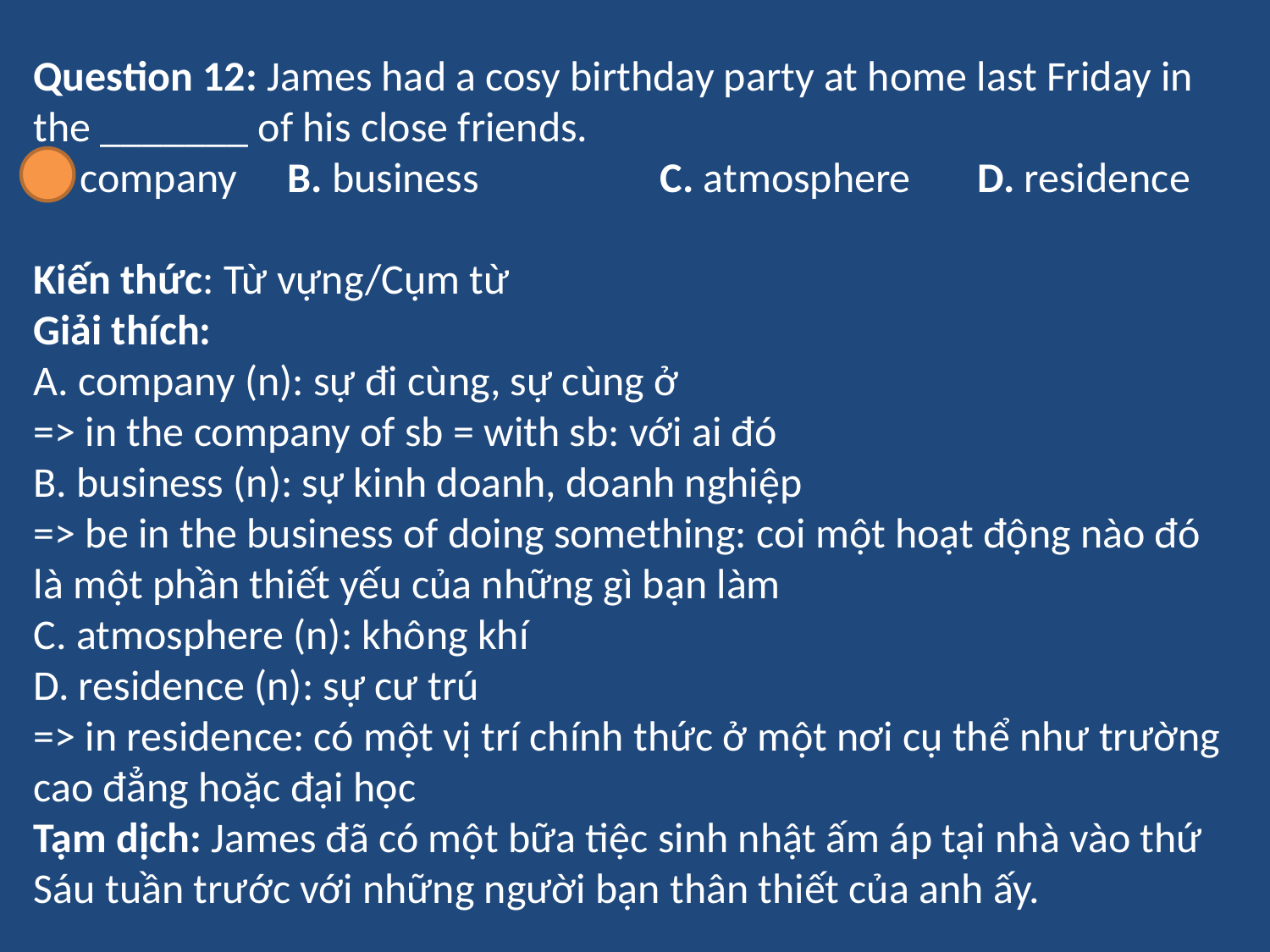

Question 12: James had a cosy birthday party at home last Friday in the _______ of his close friends.
A. company	B. business                   C. atmosphere       D. residence

Kiến thức: Từ vựng/Cụm từ
Giải thích:
A. company (n): sự đi cùng, sự cùng ở
=> in the company of sb = with sb: với ai đó
B. business (n): sự kinh doanh, doanh nghiệp
=> be in the business of doing something: coi một hoạt động nào đó là một phần thiết yếu của những gì bạn làm
C. atmosphere (n): không khí
D. residence (n): sự cư trú
=> in residence: có một vị trí chính thức ở một nơi cụ thể như trường cao đẳng hoặc đại học
Tạm dịch: James đã có một bữa tiệc sinh nhật ấm áp tại nhà vào thứ Sáu tuần trước với những người bạn thân thiết của anh ấy.